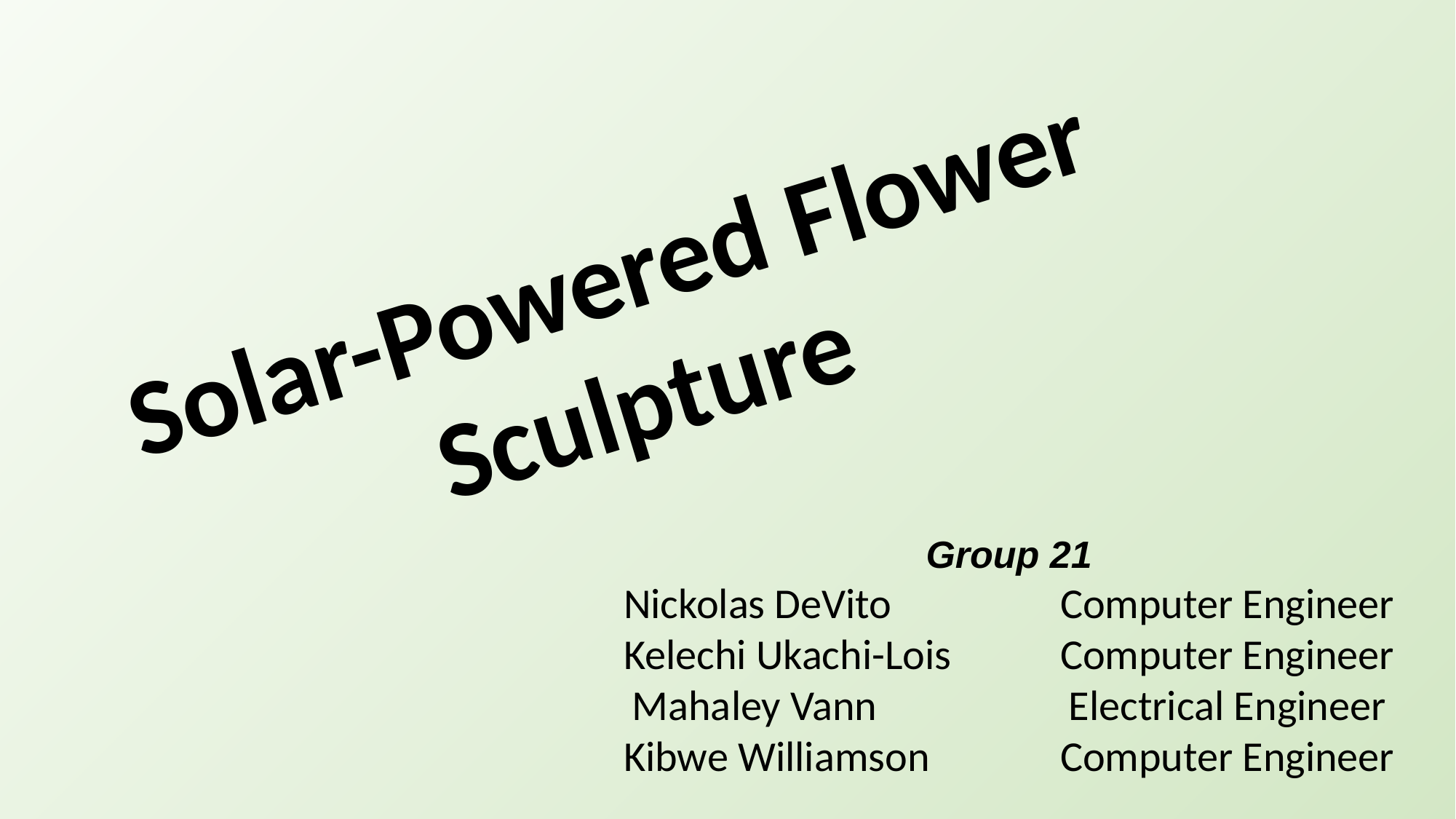

Solar-Powered Flower Sculpture
Group 21
Nickolas DeVito		Computer Engineer
Kelechi Ukachi-Lois	Computer Engineer
Mahaley Vann		Electrical Engineer
Kibwe Williamson		Computer Engineer